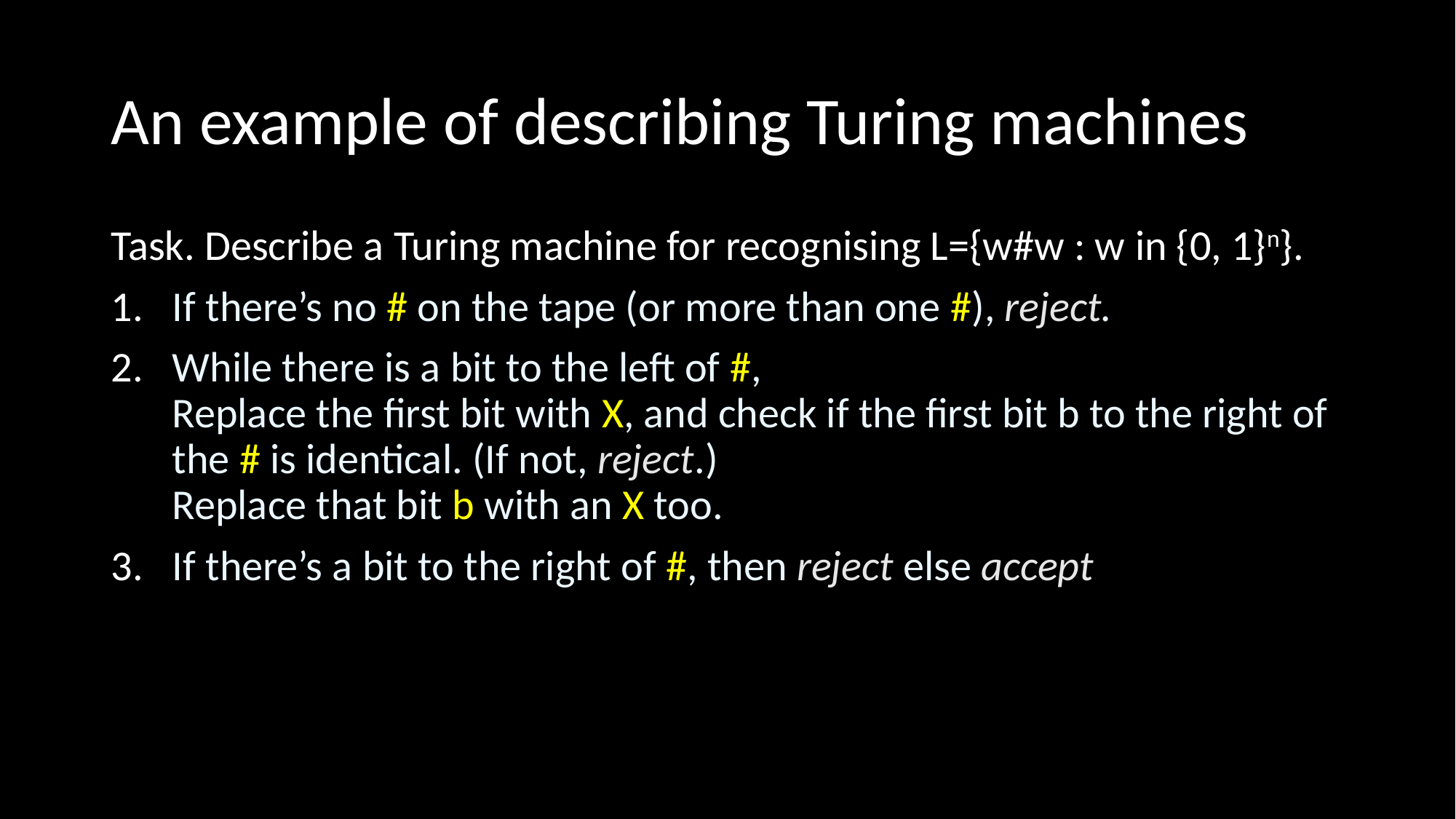

# An example of describing Turing machines
Task. Describe a Turing machine for recognising L={w#w : w in {0, 1}n}.
If there’s no # on the tape (or more than one #), reject.
While there is a bit to the left of #,
Replace the first bit with X, and check if the first bit b to the right of the # is identical. (If not, reject.)
Replace that bit b with an X too.
If there’s a bit to the right of #, then reject else accept